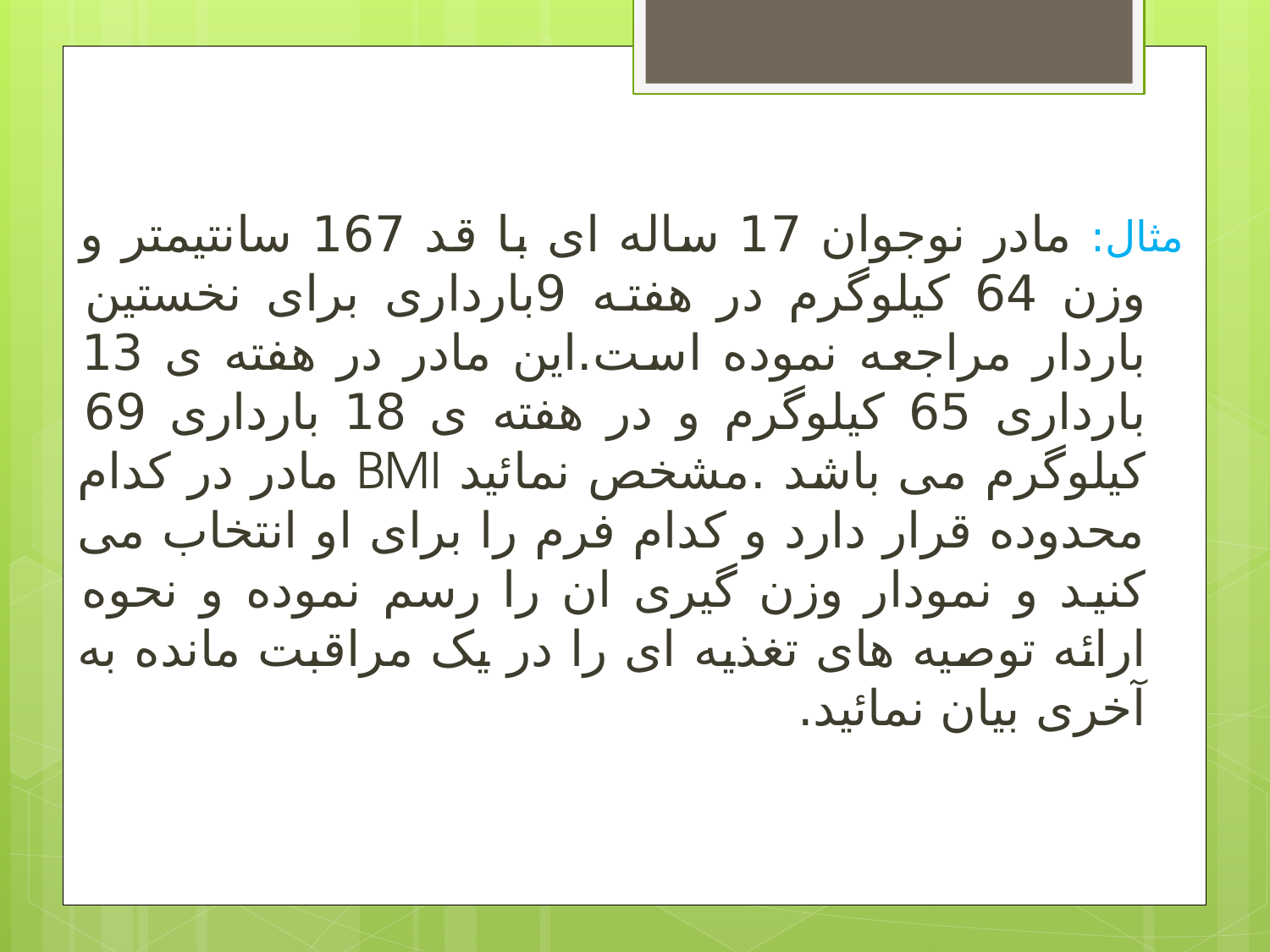

مثال: مادر نوجوان 17 ساله ای با قد 167 سانتیمتر و وزن 64 کیلوگرم در هفته 9بارداری برای نخستین باردار مراجعه نموده است.این مادر در هفته ی 13 بارداری 65 کیلوگرم و در هفته ی 18 بارداری 69 کیلوگرم می باشد .مشخص نمائید BMI مادر در کدام محدوده قرار دارد و کدام فرم را برای او انتخاب می کنید و نمودار وزن گیری ان را رسم نموده و نحوه ارائه توصیه های تغذیه ای را در یک مراقبت مانده به آخری بیان نمائید.